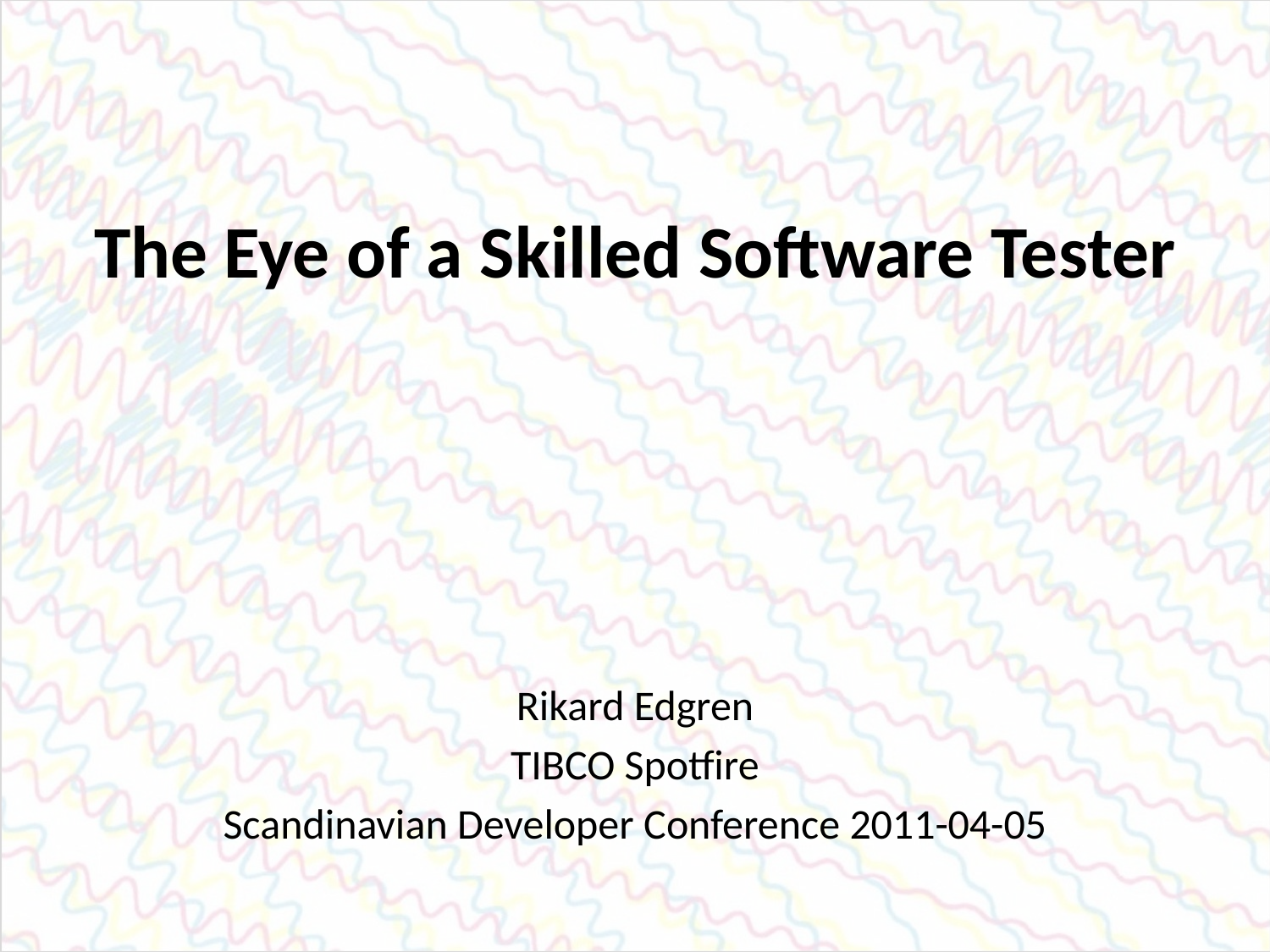

# The Eye of a Skilled Software Tester

Rikard Edgren
TIBCO Spotfire
Scandinavian Developer Conference 2011-04-05